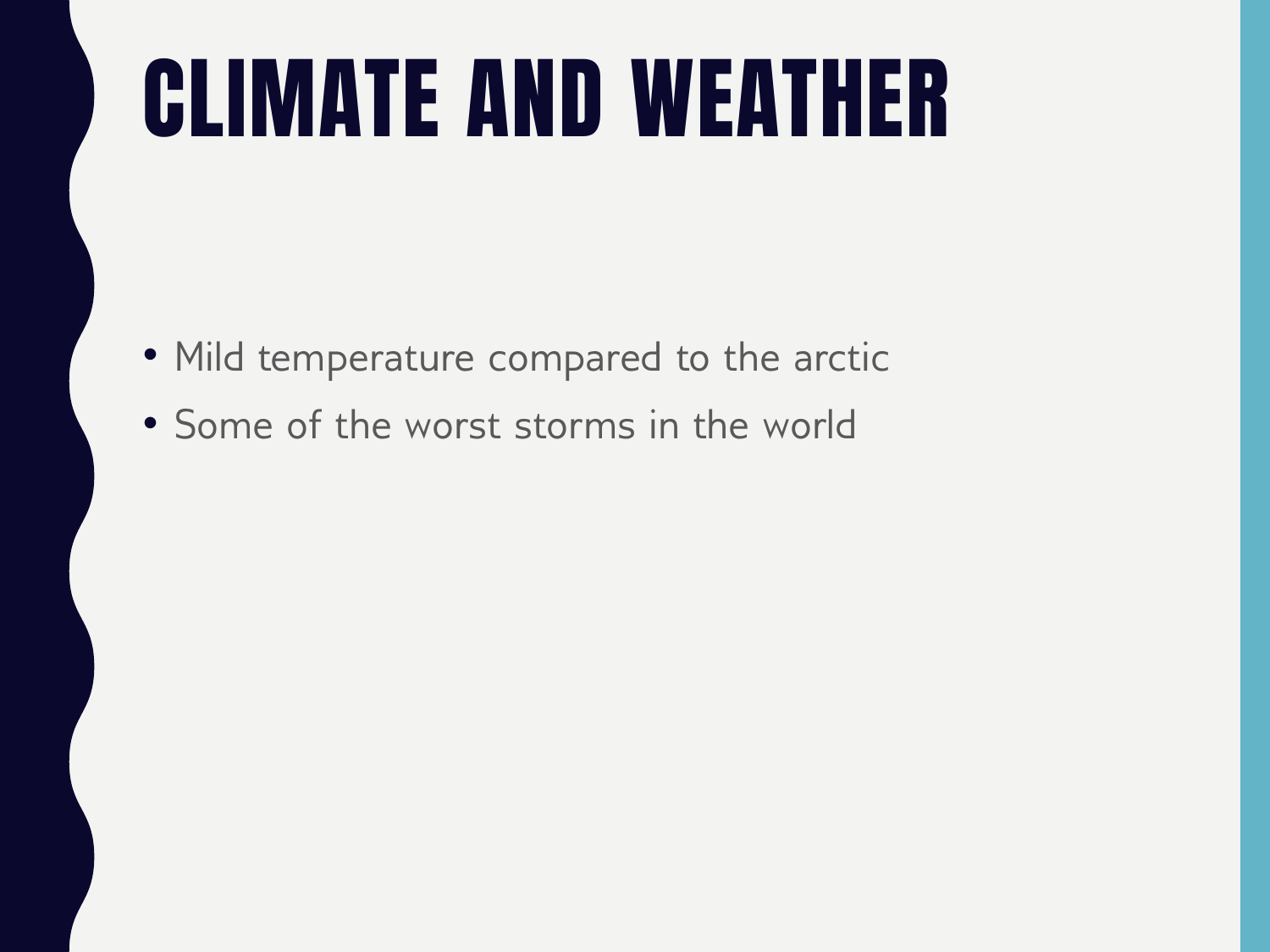

# Climate and Weather
Mild temperature compared to the arctic
Some of the worst storms in the world